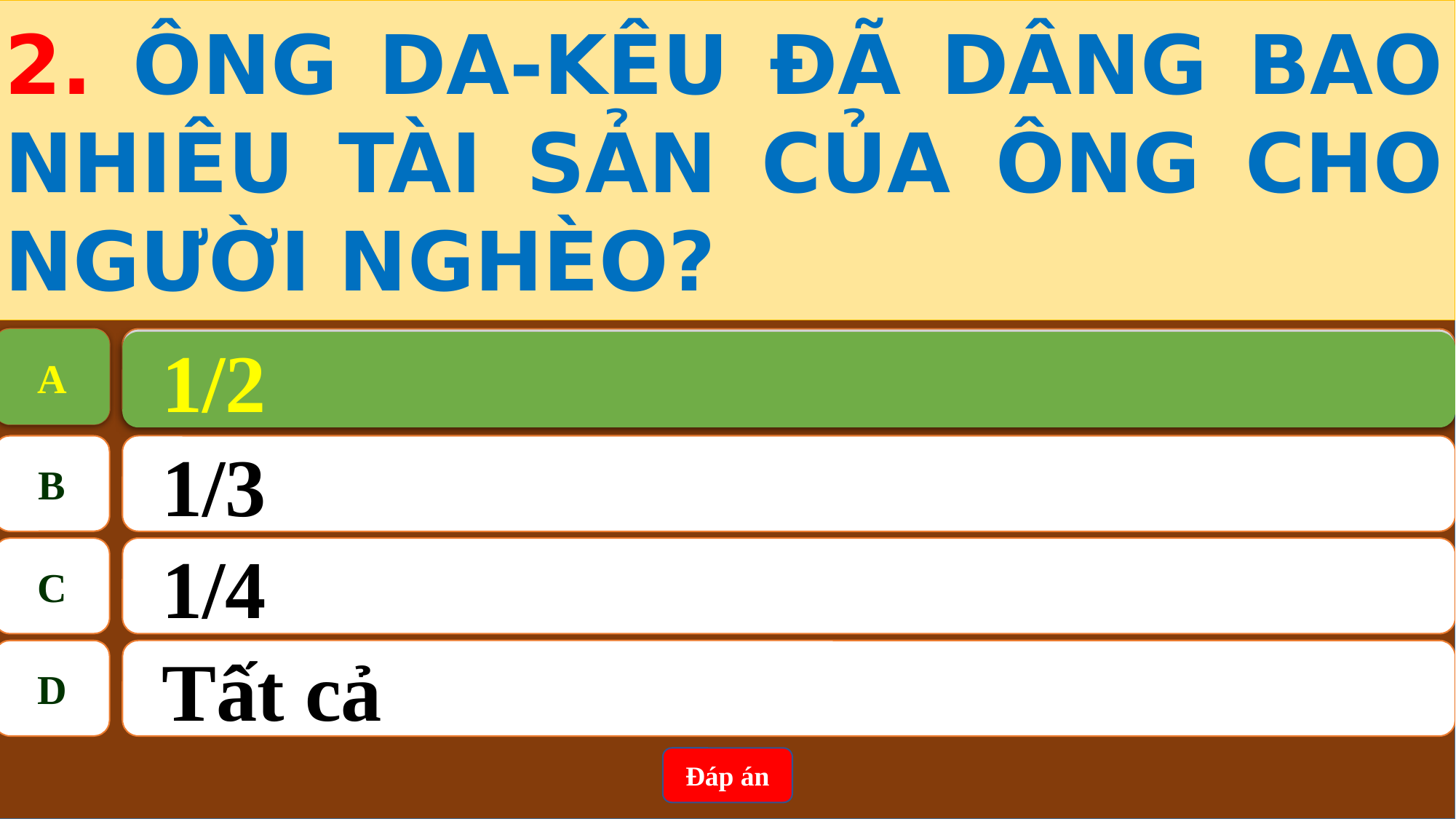

2. ÔNG DA-KÊU ĐÃ DÂNG BAO NHIÊU TÀI SẢN CỦA ÔNG CHO NGƯỜI NGHÈO?
A
1/2
A
1/2
B
1/3
C
1/4
D
Tất cả
Đáp án